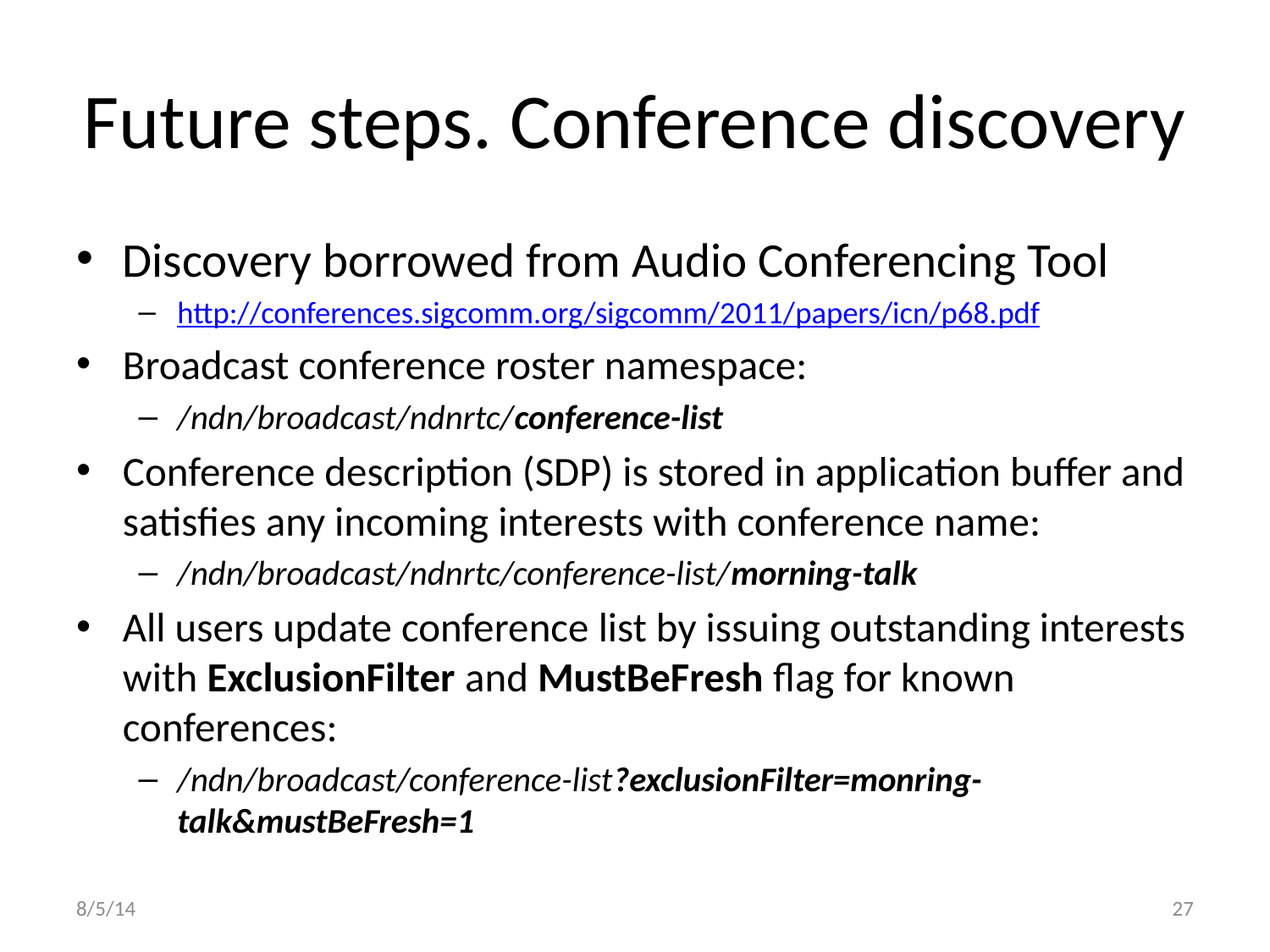

# Future steps. Conference discovery
Discovery borrowed from Audio Conferencing Tool
http://conferences.sigcomm.org/sigcomm/2011/papers/icn/p68.pdf
Broadcast conference roster namespace:
/ndn/broadcast/ndnrtc/conference-list
Conference description (SDP) is stored in application buffer and satisfies any incoming interests with conference name:
/ndn/broadcast/ndnrtc/conference-list/morning-talk
All users update conference list by issuing outstanding interests with ExclusionFilter and MustBeFresh flag for known conferences:
/ndn/broadcast/conference-list?exclusionFilter=monring-talk&mustBeFresh=1
8/5/14
27